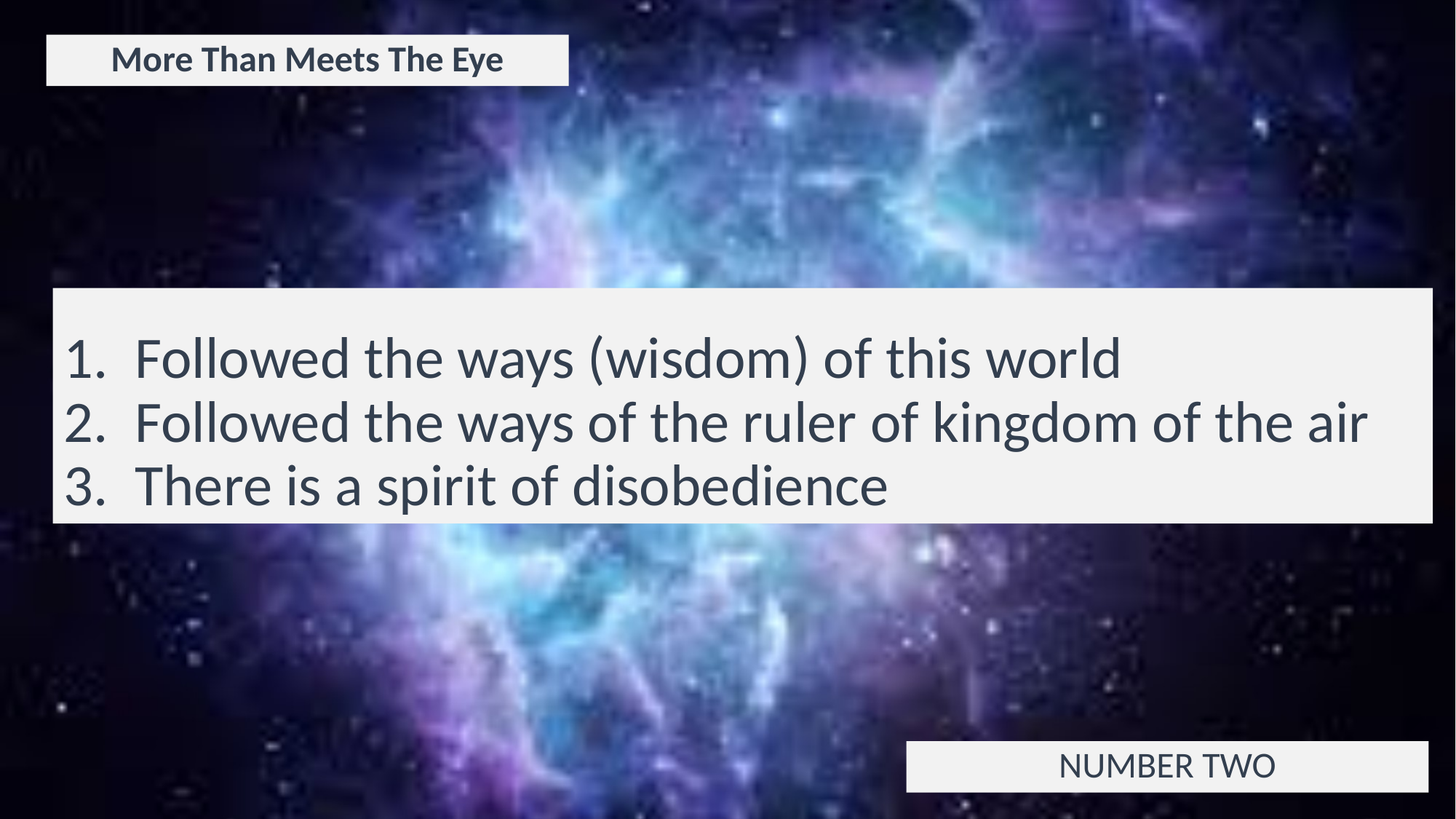

More Than Meets The Eye
# 1.  Followed the ways (wisdom) of this world 2.  Followed the ways of the ruler of kingdom of the air 3.  There is a spirit of disobedience
NUMBER TWO